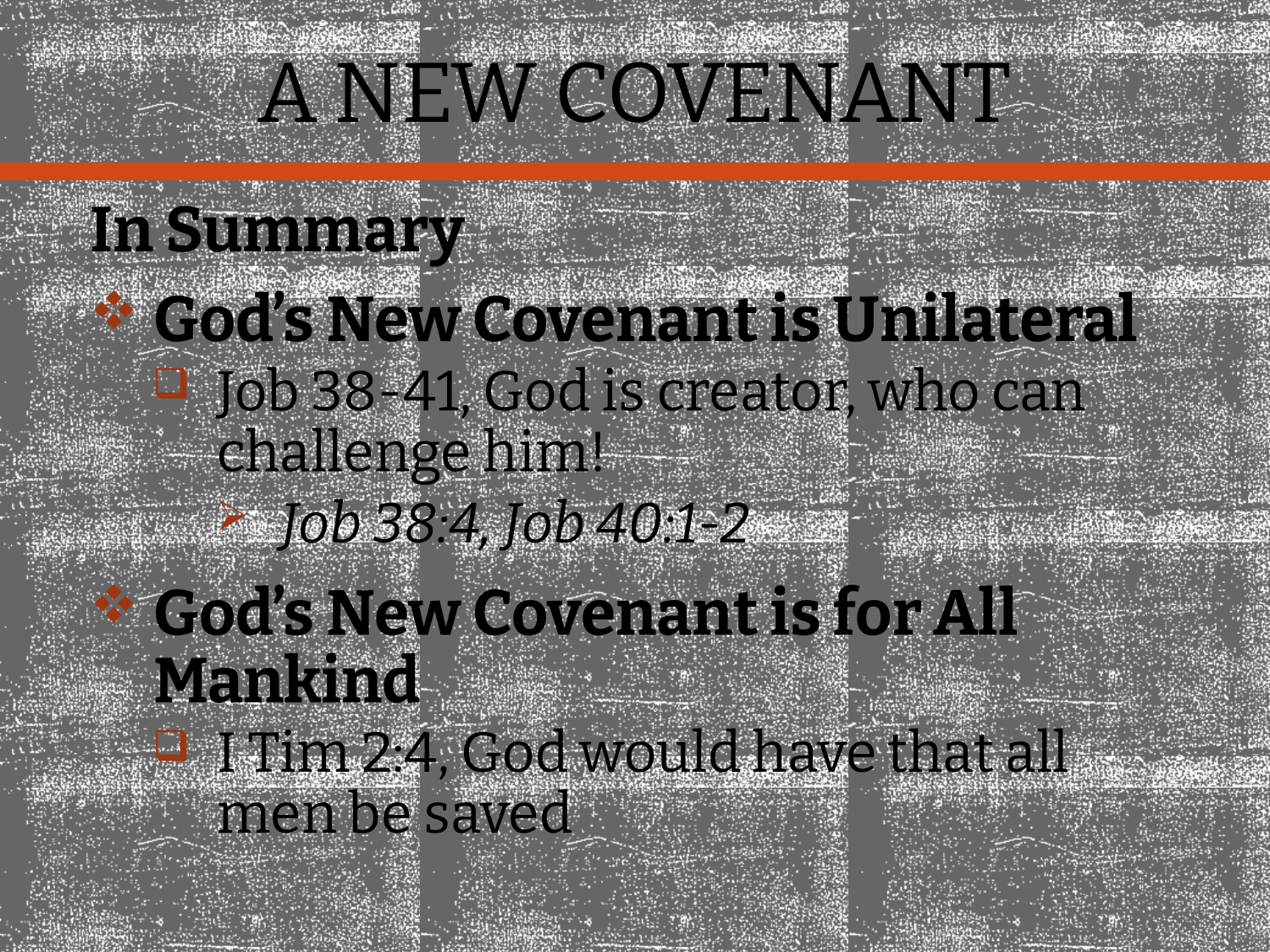

# A New Covenant
In Summary
God’s New Covenant is Unilateral
Job 38-41, God is creator, who can challenge him!
Job 38:4, Job 40:1-2
God’s New Covenant is for All Mankind
I Tim 2:4, God would have that all men be saved